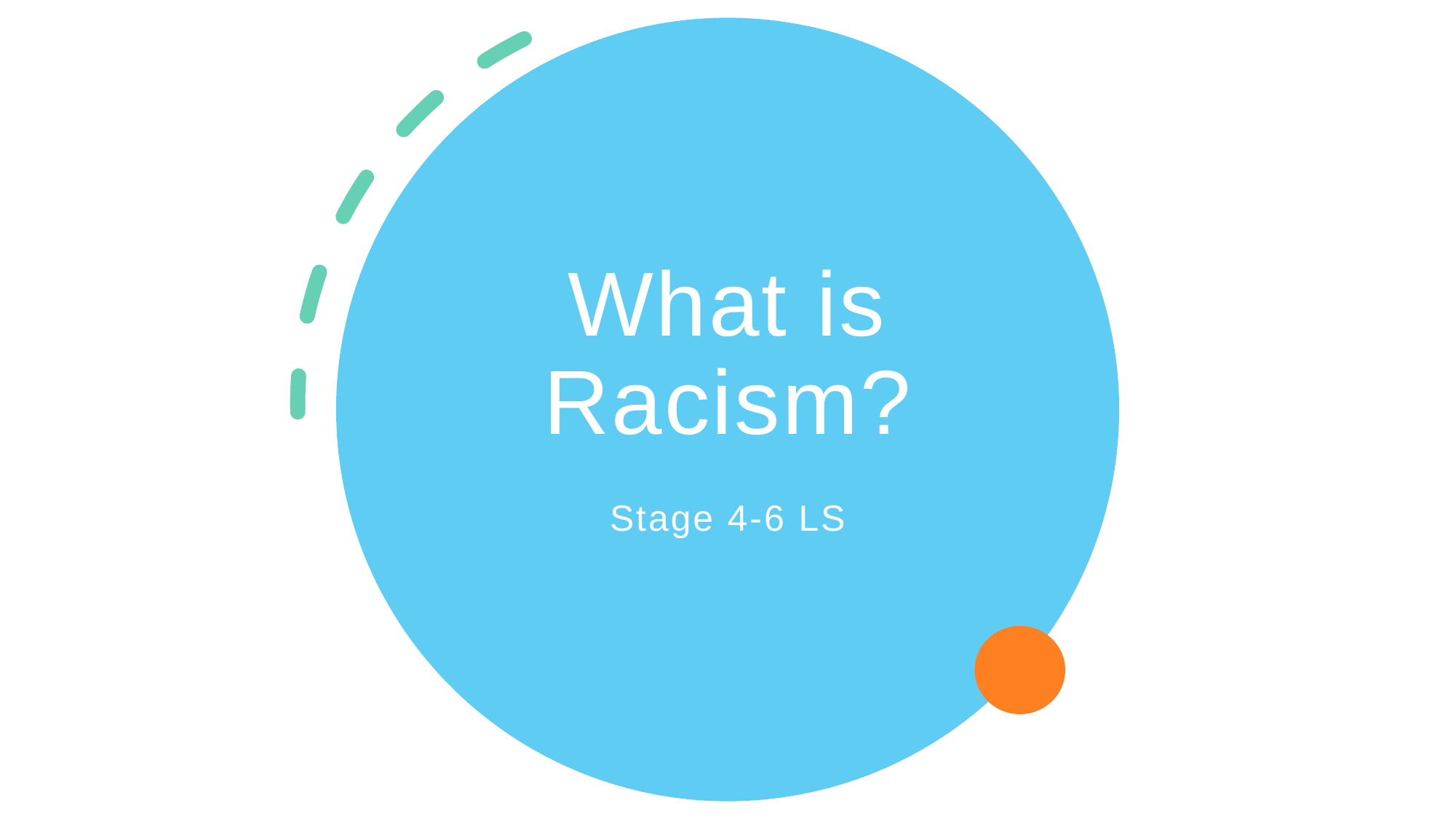

# What is Racism?
Stage 4-6 LS